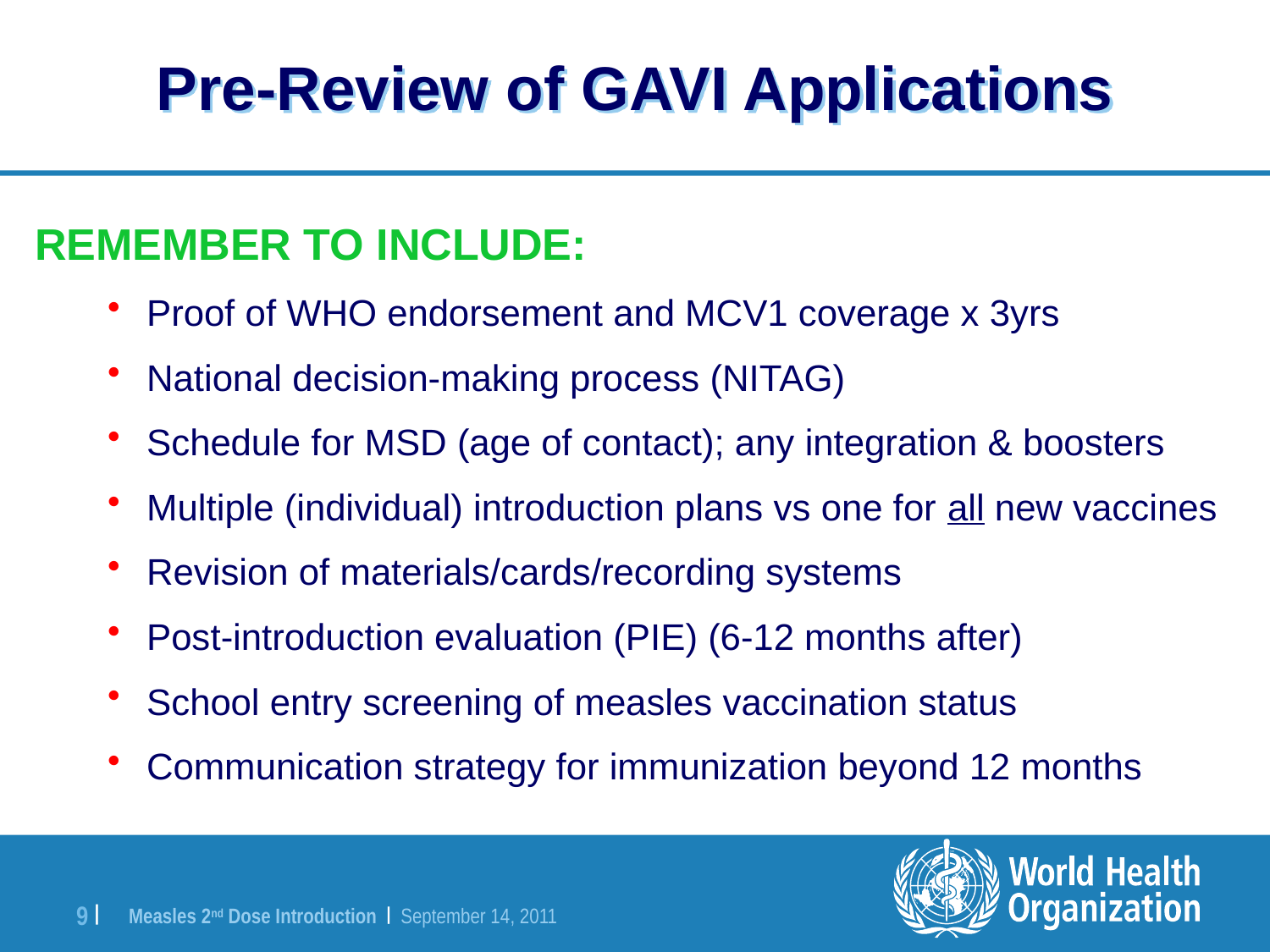

# Pre-Review of GAVI Applications
REMEMBER TO INCLUDE:
Proof of WHO endorsement and MCV1 coverage x 3yrs
National decision-making process (NITAG)
Schedule for MSD (age of contact); any integration & boosters
Multiple (individual) introduction plans vs one for all new vaccines
Revision of materials/cards/recording systems
Post-introduction evaluation (PIE) (6-12 months after)
School entry screening of measles vaccination status
Communication strategy for immunization beyond 12 months